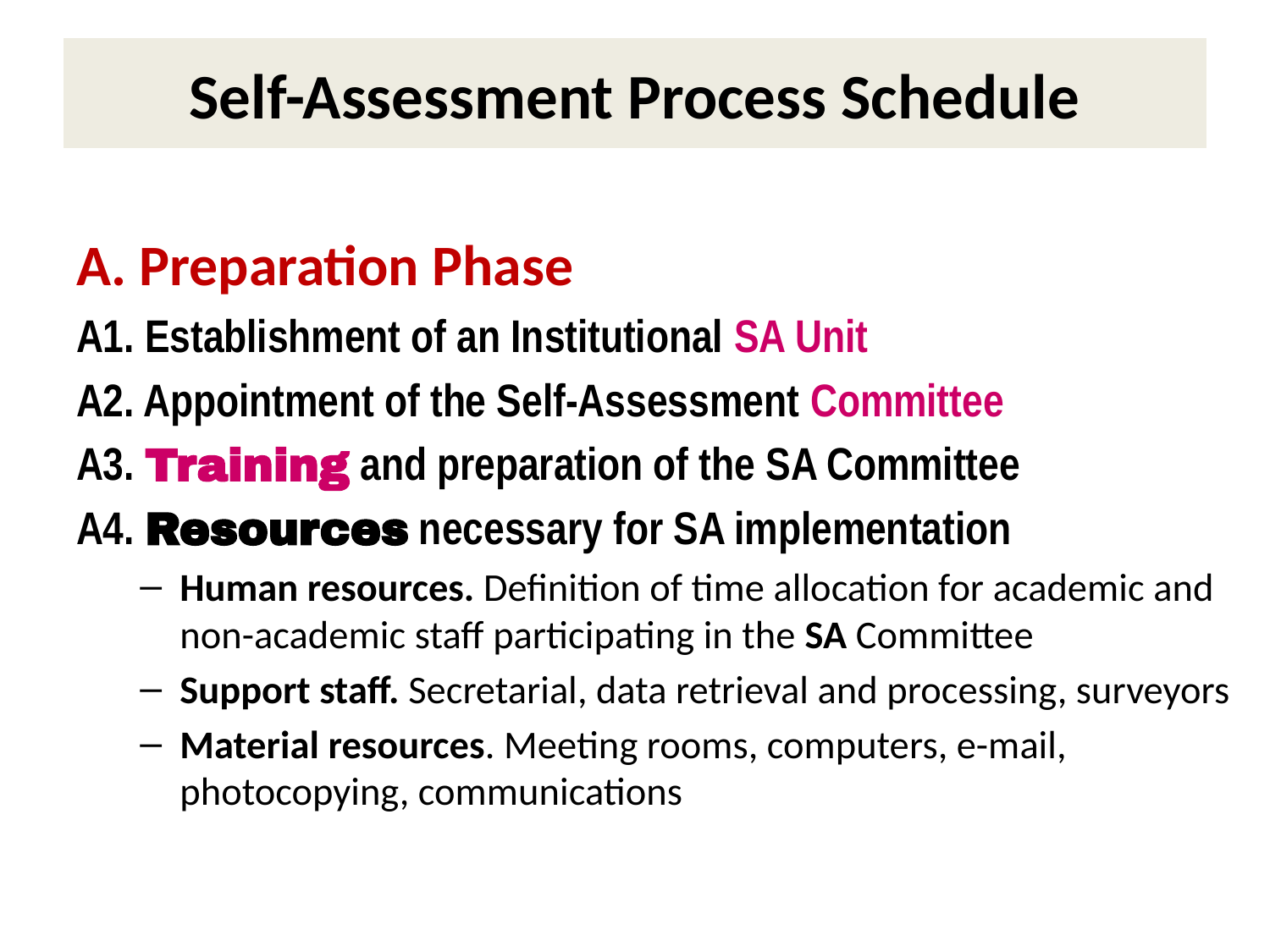

# Self-Assessment Process Schedule
A. Preparation Phase
A1. Establishment of an Institutional SA Unit
A2. Appointment of the Self-Assessment Committee
A3. Training and preparation of the SA Committee
A4. Resources necessary for SA implementation
Human resources. Definition of time allocation for academic and non-academic staff participating in the SA Committee
Support staff. Secretarial, data retrieval and processing, surveyors
Material resources. Meeting rooms, computers, e-mail, photocopying, communications